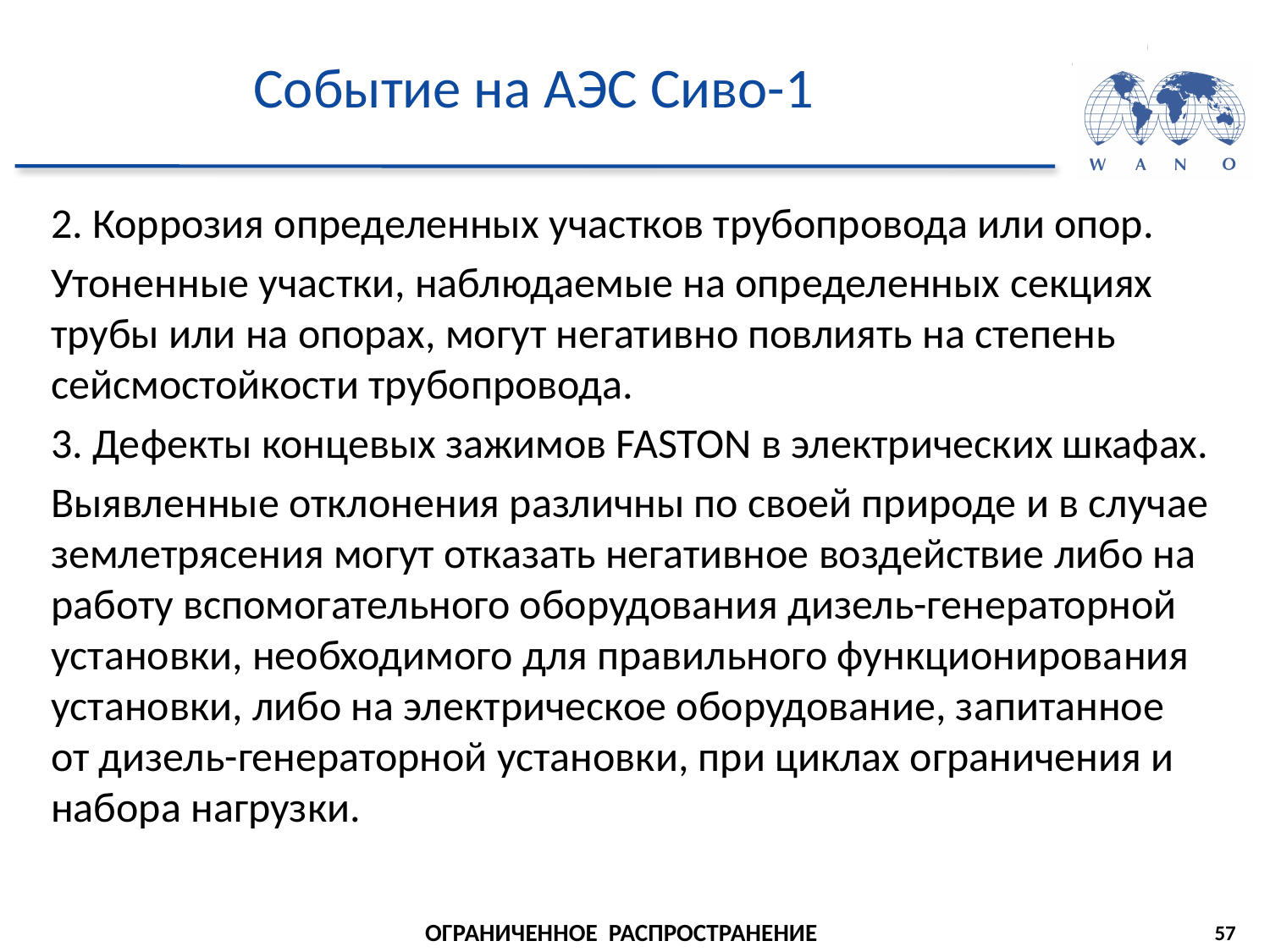

# Событие на АЭС Сиво-1
2. Коррозия определенных участков трубопровода или опор.
Утоненные участки, наблюдаемые на определенных секциях трубы или на опорах, могут негативно повлиять на степень сейсмостойкости трубопровода.
3. Дефекты концевых зажимов FASTON в электрических шкафах.
Выявленные отклонения различны по своей природе и в случае землетрясения могут отказать негативное воздействие либо на работу вспомогательного оборудования дизель-генераторной установки, необходимого для правильного функционирования установки, либо на электрическое оборудование, запитанное от дизель-генераторной установки, при циклах ограничения и набора нагрузки.
57
ОГРАНИЧЕННОЕ  РАСПРОСТРАНЕНИЕ